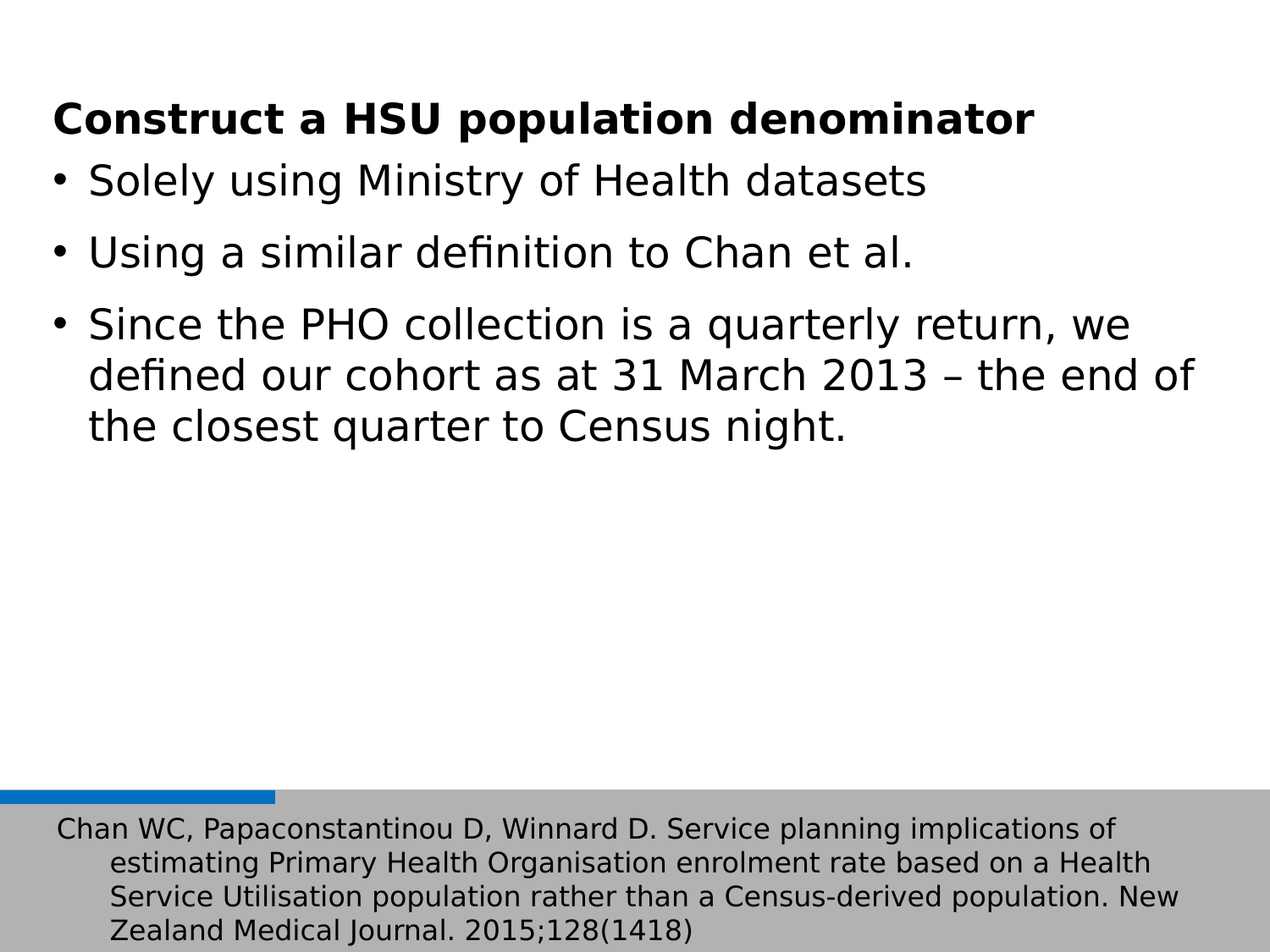

Construct a HSU population denominator
Solely using Ministry of Health datasets
Using a similar definition to Chan et al.
Since the PHO collection is a quarterly return, we defined our cohort as at 31 March 2013 – the end of the closest quarter to Census night.

Chan WC, Papaconstantinou D, Winnard D. Service planning implications of estimating Primary Health Organisation enrolment rate based on a Health Service Utilisation population rather than a Census-derived population. New Zealand Medical Journal. 2015;128(1418)